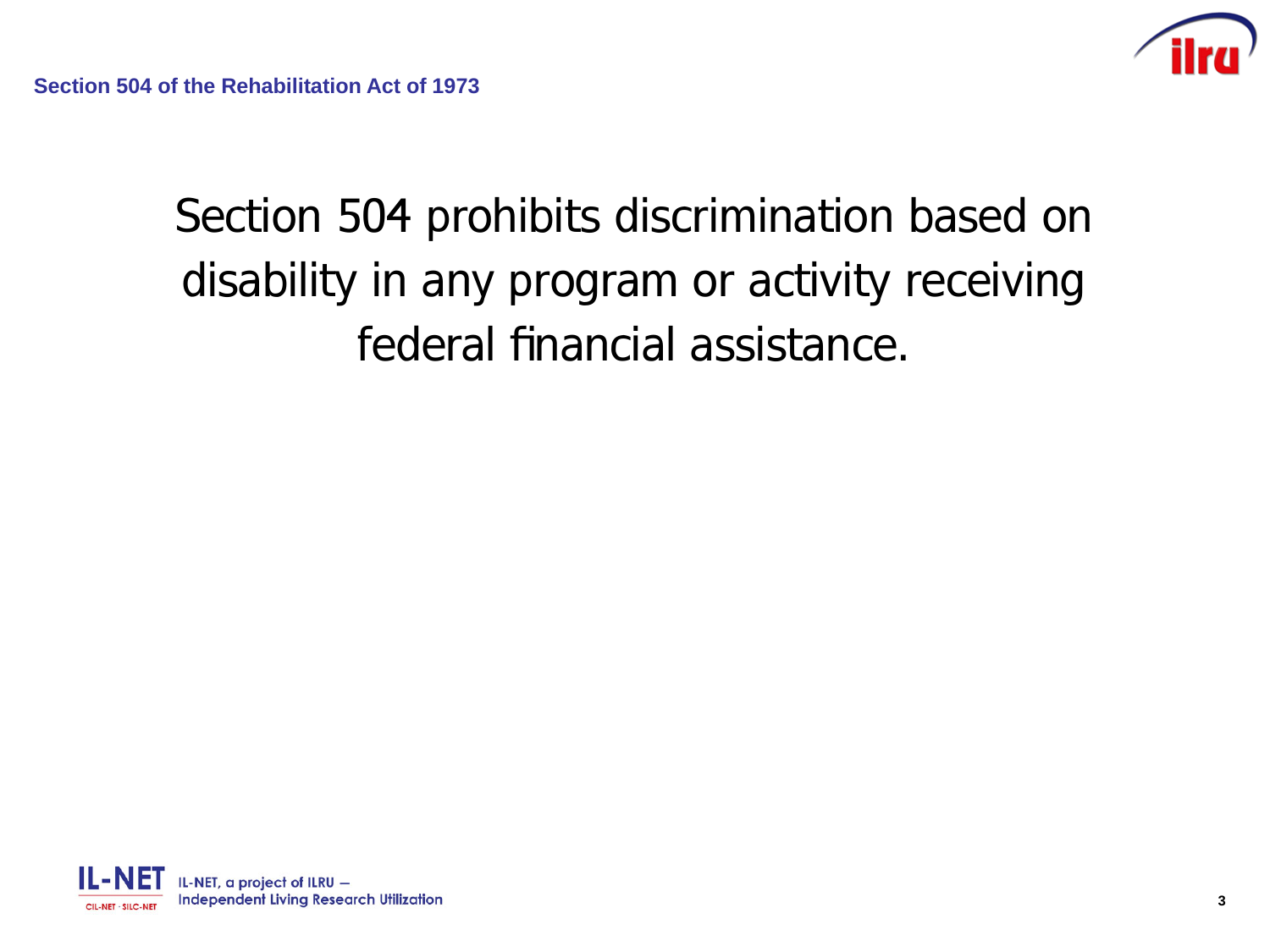

# Section 504 of the Rehabilitation Act of 1973
Section 504 prohibits discrimination based on
disability in any program or activity receiving
federal financial assistance.